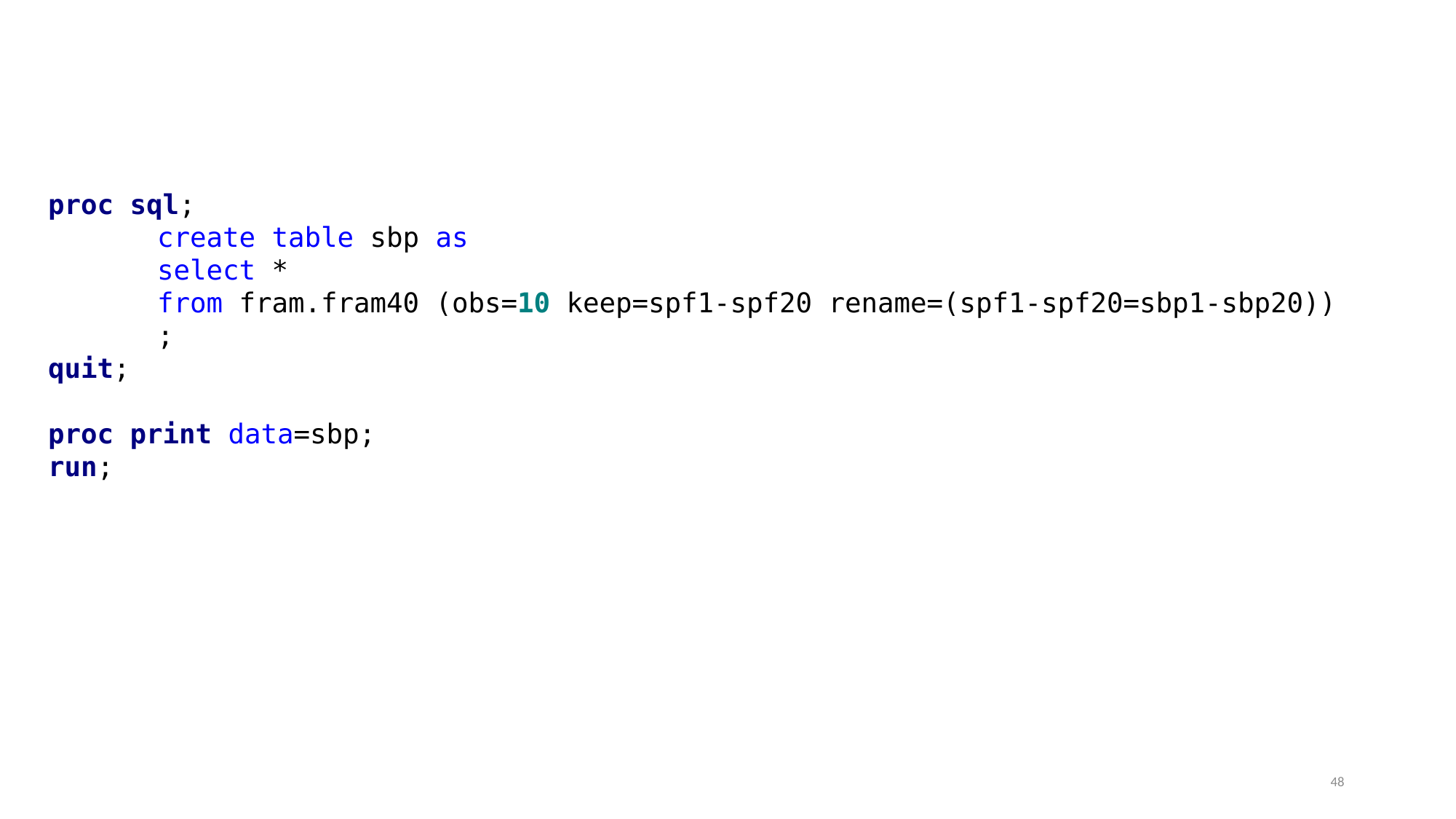

proc sql;
	create table sbp as
	select *
	from fram.fram40 (obs=10 keep=spf1-spf20 rename=(spf1-spf20=sbp1-sbp20))
	;
quit;

proc print data=sbp;
run;
48